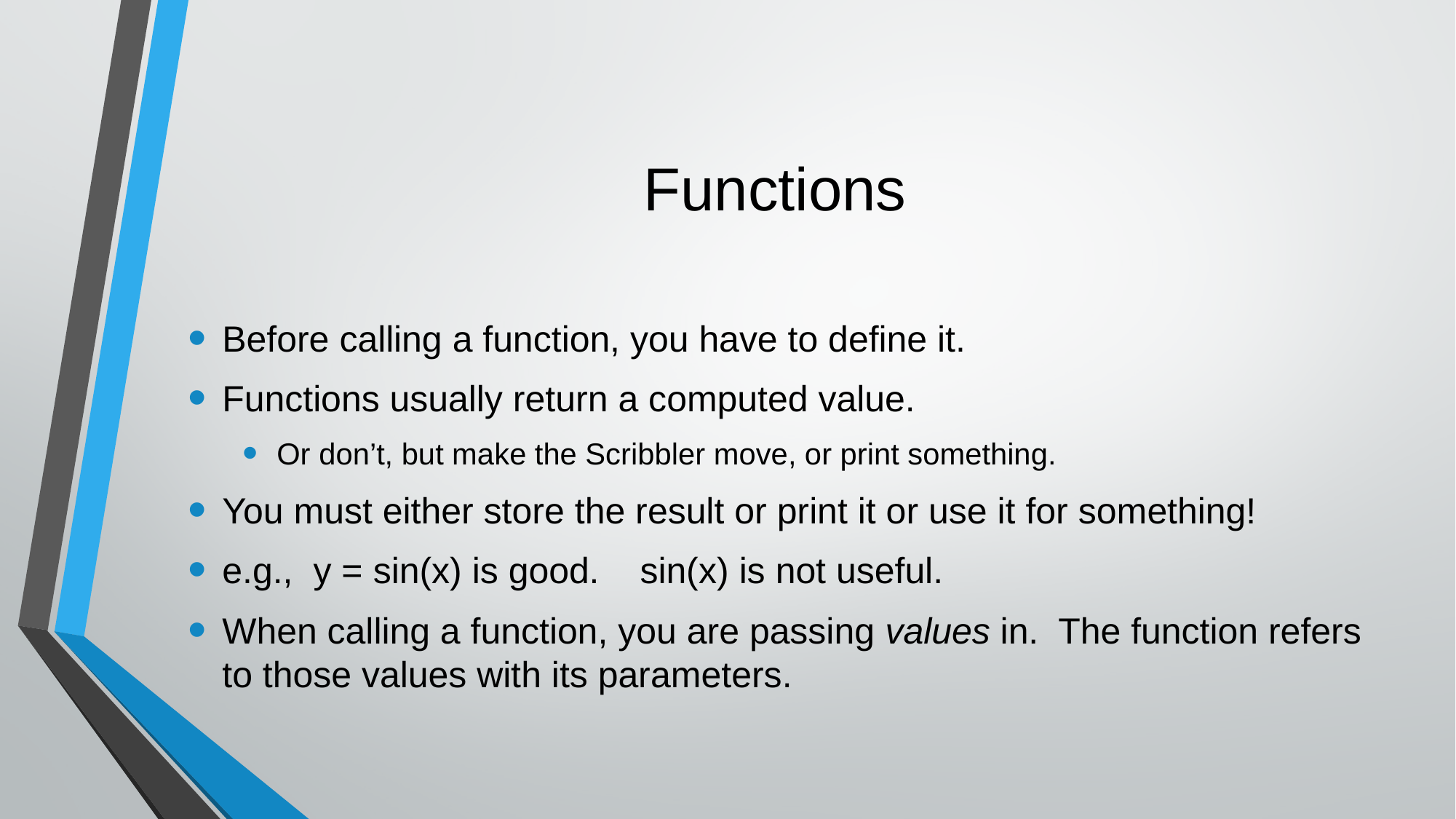

# Functions
Before calling a function, you have to define it.
Functions usually return a computed value.
Or don’t, but make the Scribbler move, or print something.
You must either store the result or print it or use it for something!
e.g.,  y = sin(x) is good.    sin(x) is not useful.
When calling a function, you are passing values in.  The function refers to those values with its parameters.